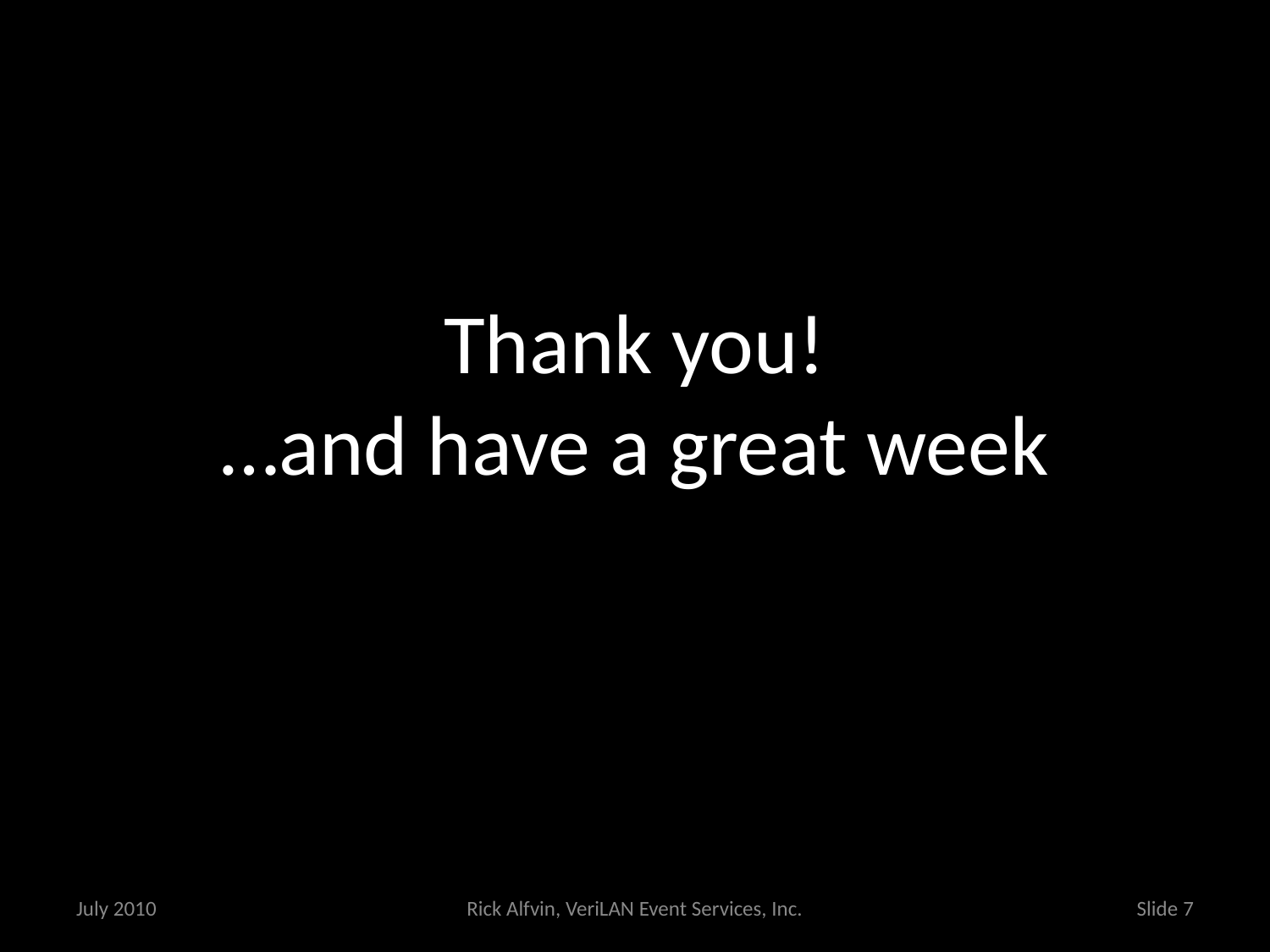

# Thank you! …and have a great week
July 2010
Rick Alfvin, VeriLAN Event Services, Inc.
Slide 7